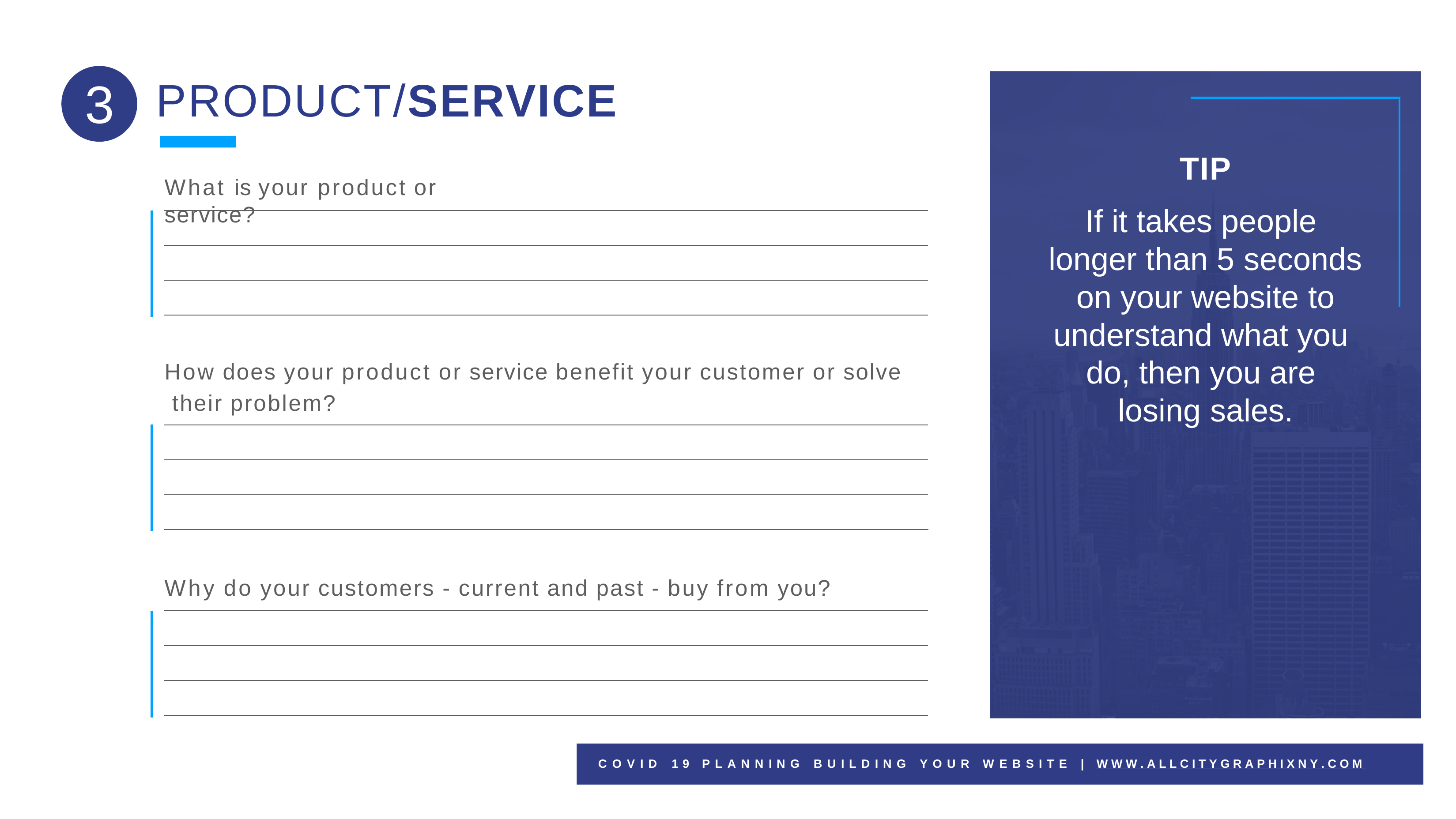

# 3
PRODUCT/SERVICE

TIP
If it takes people  longer than 5 seconds  on your website to  understand what you  do, then you are  losing sales.

What is your product or service?

How does your product or service benefit your customer or solve  their problem?

Why do your customers - current and past - buy from you?

C O V I D	1 9	P L A N N I N G	B U I L D I N G	Y O U R	W E B S I T E	|
W W W . A L L C I T Y G R A P H I X N Y . C O M